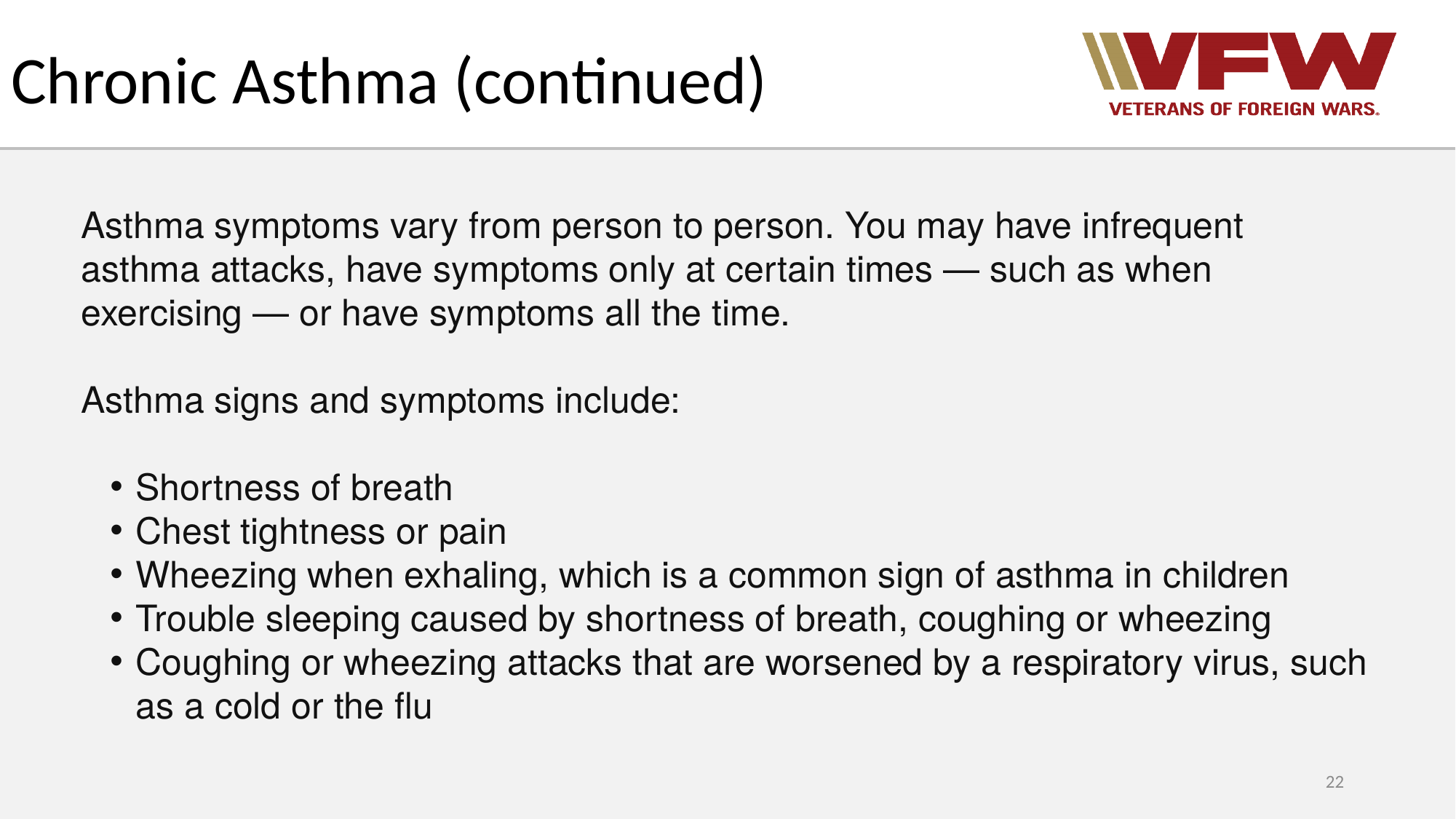

# Chronic Asthma (continued)
Asthma symptoms vary from person to person. You may have infrequent asthma attacks, have symptoms only at certain times — such as when exercising — or have symptoms all the time.

Asthma signs and symptoms include:

Shortness of breath
Chest tightness or pain
Wheezing when exhaling, which is a common sign of asthma in children
Trouble sleeping caused by shortness of breath, coughing or wheezing
Coughing or wheezing attacks that are worsened by a respiratory virus, such as a cold or the flu
22